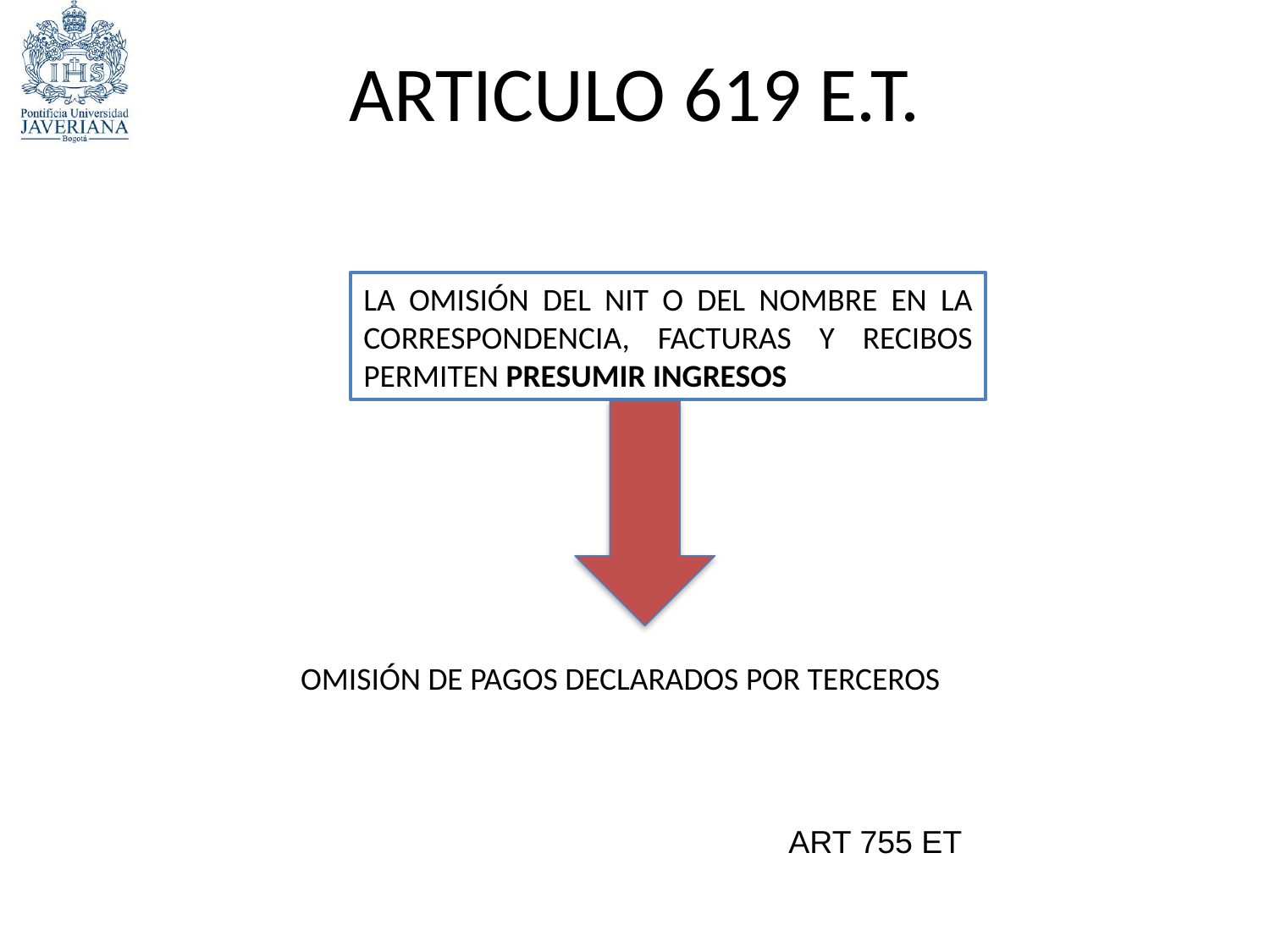

# ARTICULO 619 E.T.
LA OMISIÓN DEL NIT O DEL NOMBRE EN LA CORRESPONDENCIA, FACTURAS Y RECIBOS PERMITEN PRESUMIR INGRESOS

OMISIÓN DE PAGOS DECLARADOS POR TERCEROS
ART 755 ET